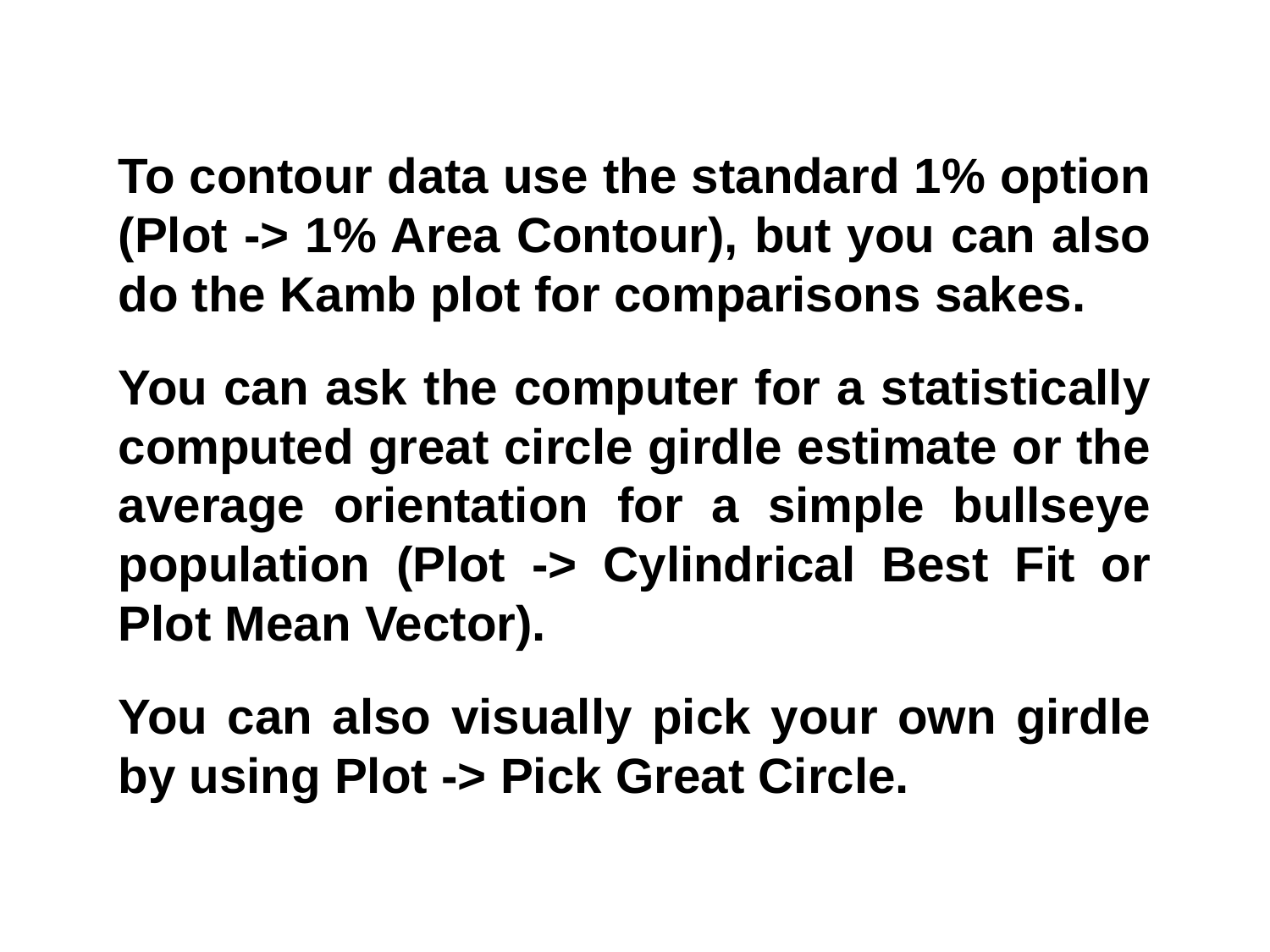

To contour data use the standard 1% option (Plot -> 1% Area Contour), but you can also do the Kamb plot for comparisons sakes.

You can ask the computer for a statistically computed great circle girdle estimate or the average orientation for a simple bullseye population (Plot -> Cylindrical Best Fit or Plot Mean Vector).

You can also visually pick your own girdle by using Plot -> Pick Great Circle.